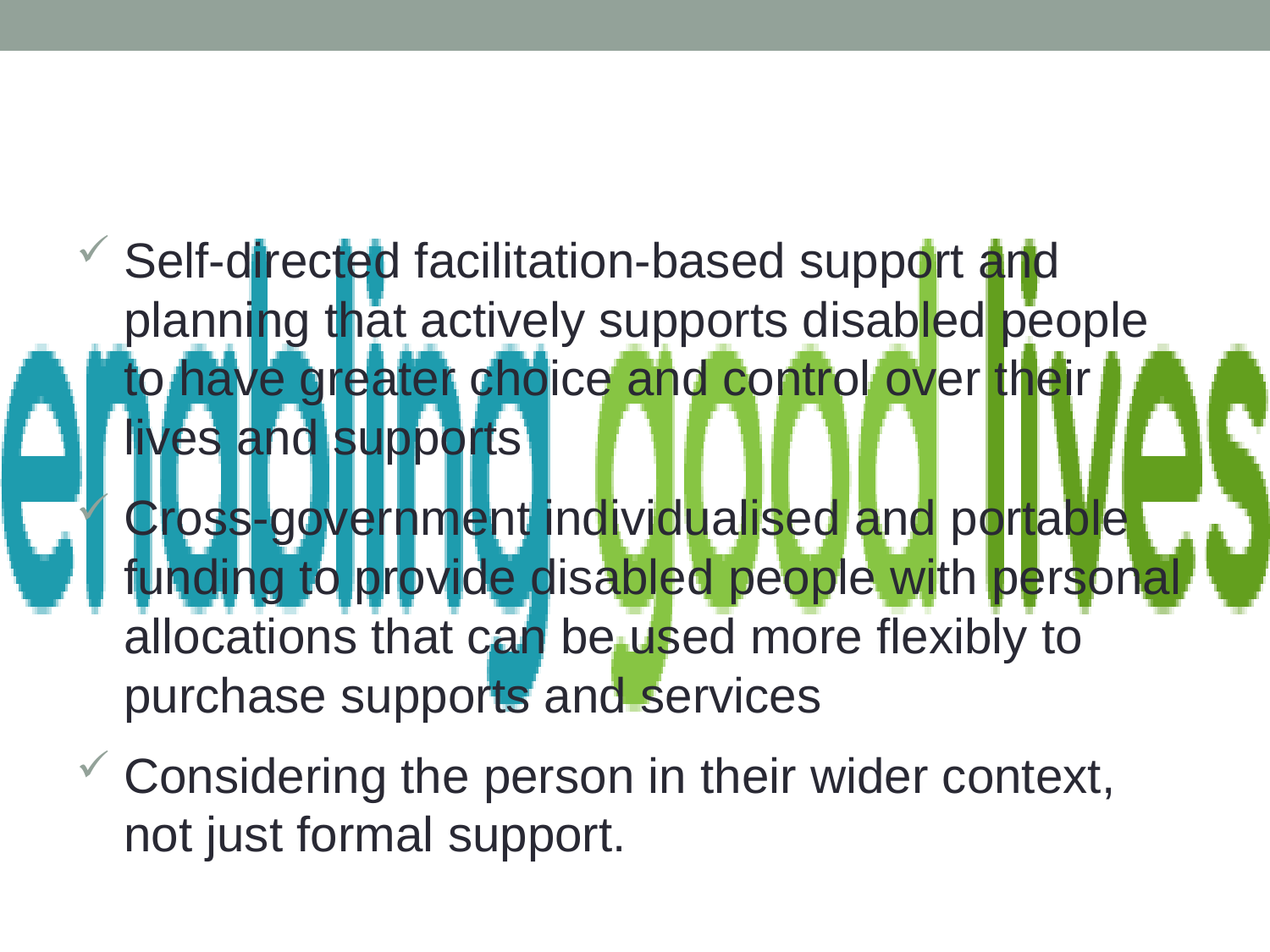

#
Self-directed facilitation-based support and planning that actively supports disabled people to have greater choice and control over their lives and supports
Cross-government individualised and portable funding to provide disabled people with personal allocations that can be used more flexibly to purchase supports and services
Considering the person in their wider context, not just formal support.